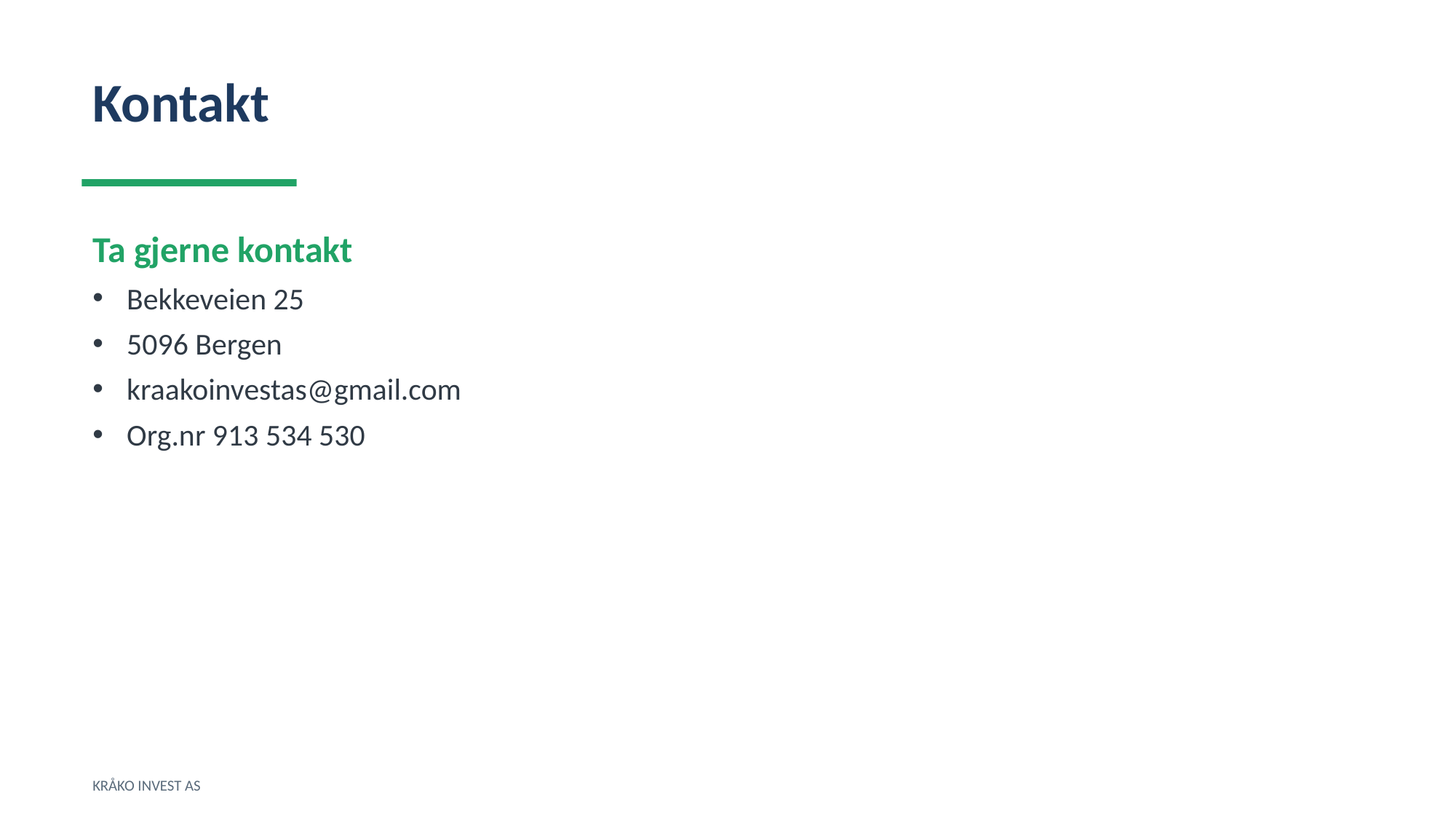

Kontakt

Ta gjerne kontakt
Bekkeveien 25
5096 Bergen
kraakoinvestas@gmail.com
Org.nr 913 534 530
KRÅKO INVEST AS